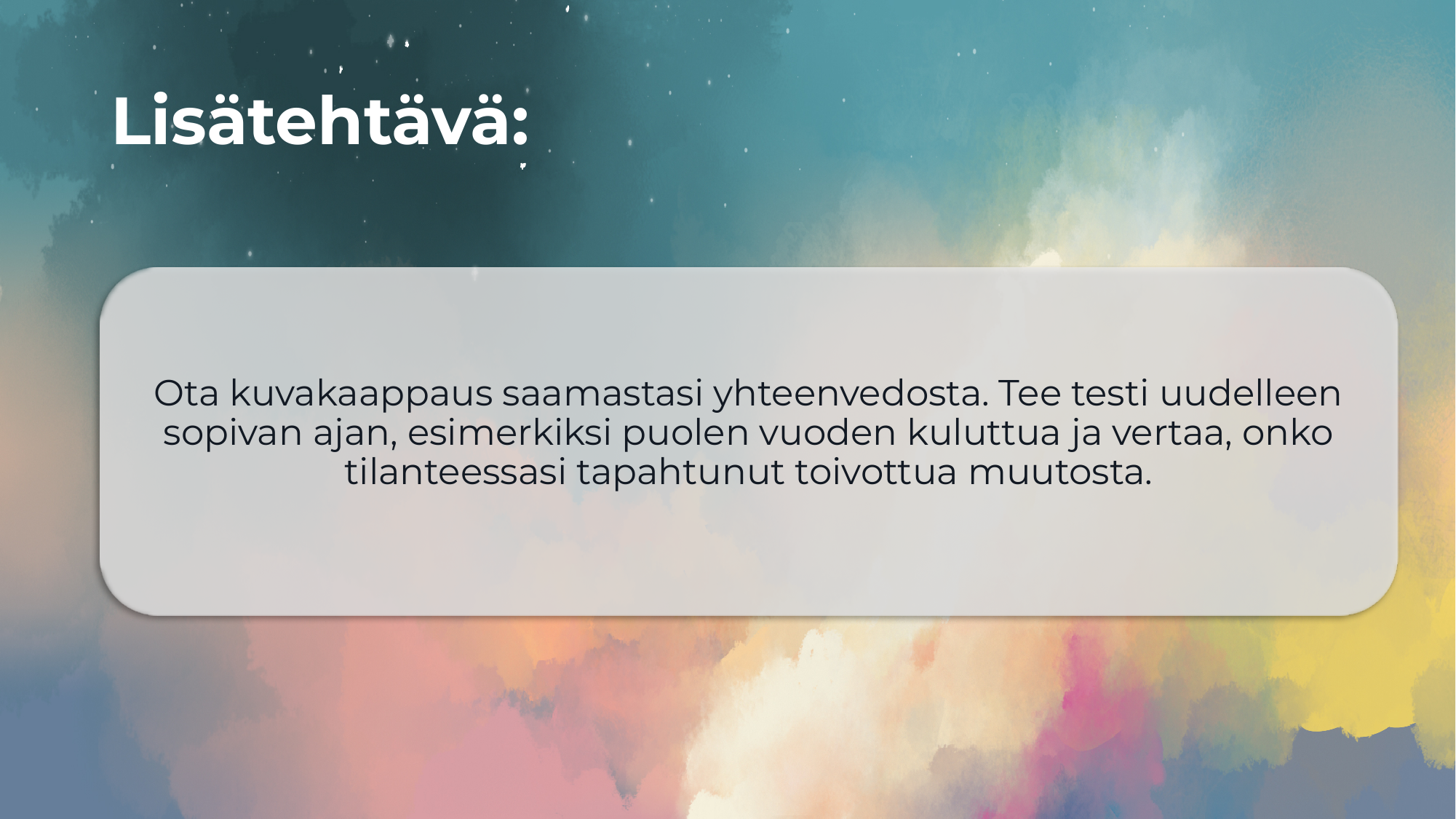

# Lisätehtävä:

Ota kuvakaappaus saamastasi yhteenvedosta. Tee testi uudelleen sopivan ajan, esimerkiksi puolen vuoden kuluttua ja vertaa, onko tilanteessasi tapahtunut toivottua muutosta.